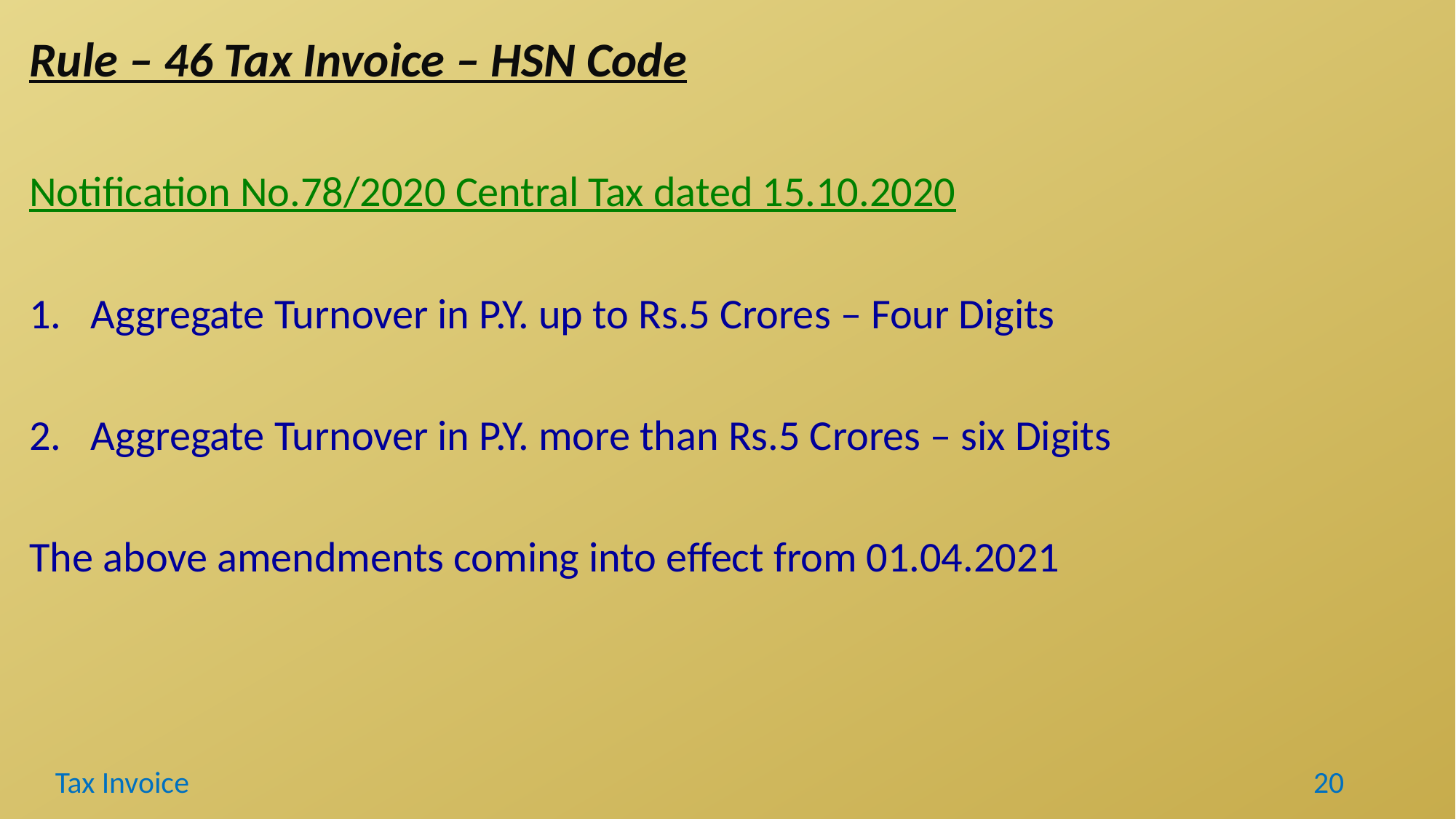

Rule – 46 Tax Invoice – HSN Code

Notification No.78/2020 Central Tax dated 15.10.2020

Aggregate Turnover in P.Y. up to Rs.5 Crores – Four Digits

Aggregate Turnover in P.Y. more than Rs.5 Crores – six Digits

The above amendments coming into effect from 01.04.2021

Tax Invoice
20